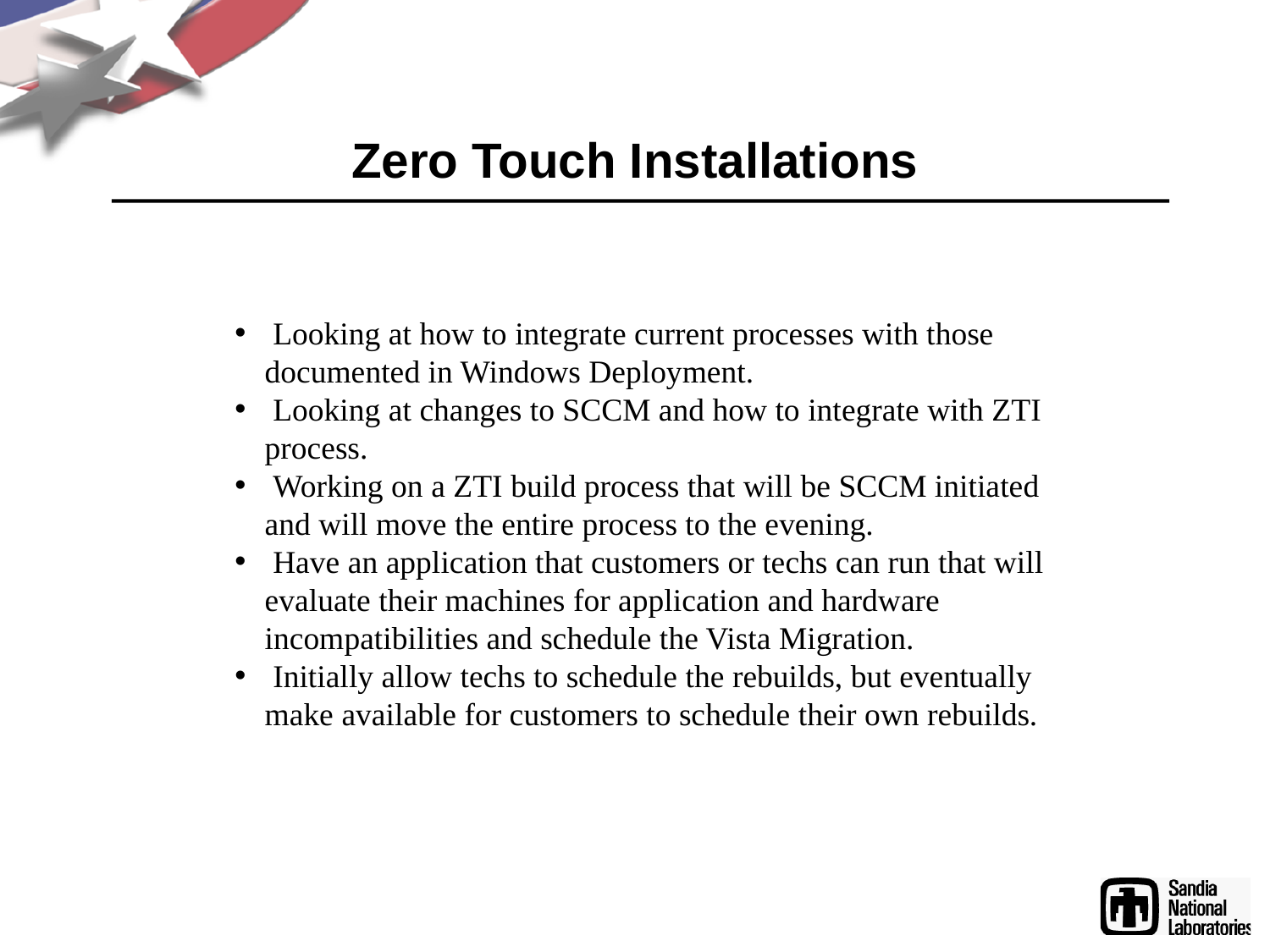

# Zero Touch Installations
 Looking at how to integrate current processes with those documented in Windows Deployment.
 Looking at changes to SCCM and how to integrate with ZTI process.
 Working on a ZTI build process that will be SCCM initiated and will move the entire process to the evening.
 Have an application that customers or techs can run that will evaluate their machines for application and hardware incompatibilities and schedule the Vista Migration.
 Initially allow techs to schedule the rebuilds, but eventually make available for customers to schedule their own rebuilds.